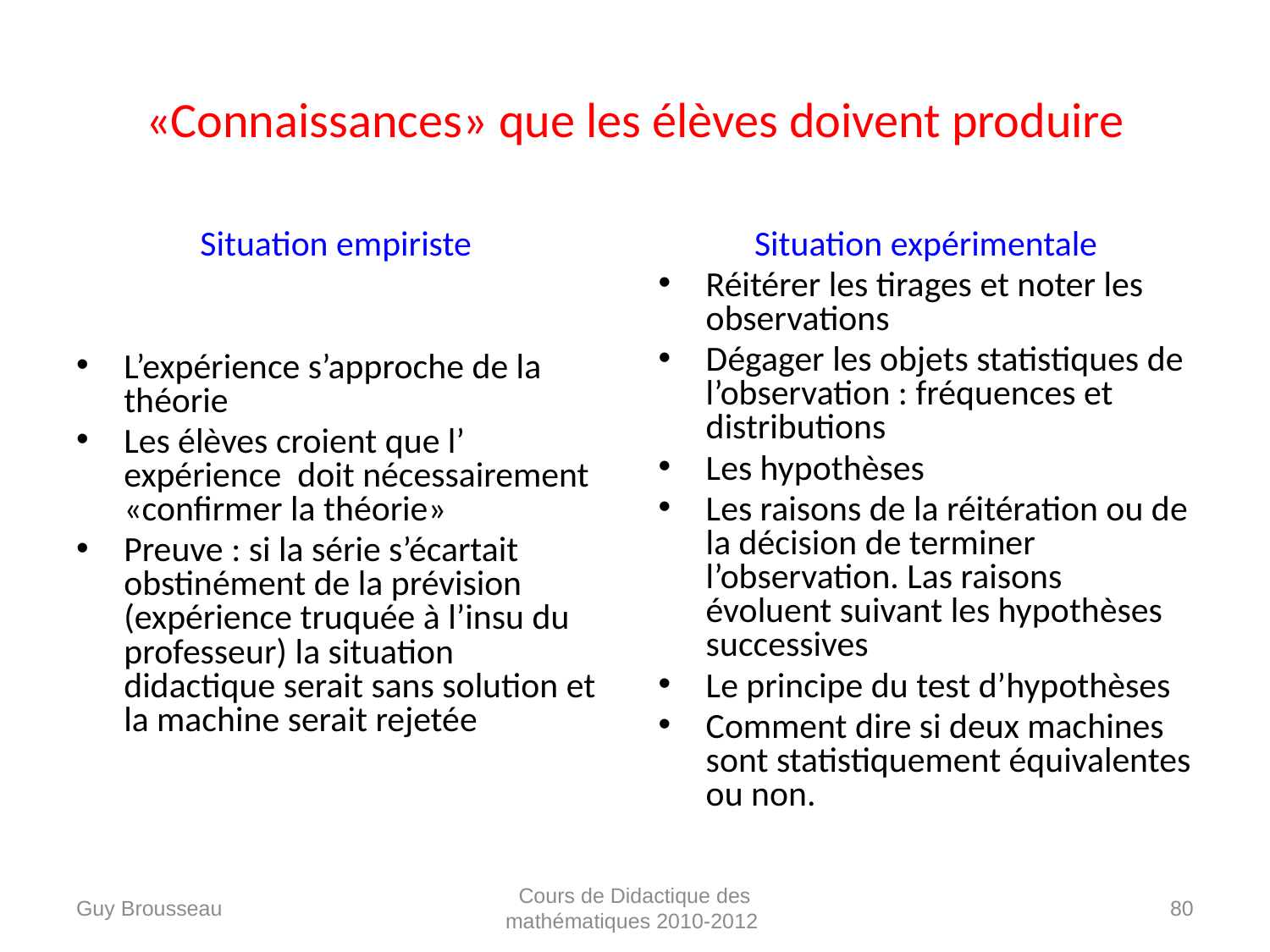

# «Connaissances» que les élèves doivent produire
Situation empiriste

L’expérience s’approche de la théorie
Les élèves croient que l’ expérience  doit nécessairement «confirmer la théorie»
Preuve : si la série s’écartait obstinément de la prévision (expérience truquée à l’insu du professeur) la situation didactique serait sans solution et la machine serait rejetée

Situation expérimentale
Réitérer les tirages et noter les observations
Dégager les objets statistiques de l’observation : fréquences et distributions
Les hypothèses
Les raisons de la réitération ou de la décision de terminer l’observation. Las raisons évoluent suivant les hypothèses successives
Le principe du test d’hypothèses
Comment dire si deux machines sont statistiquement équivalentes ou non.
Guy Brousseau
Cours de Didactique des mathématiques 2010-2012
80